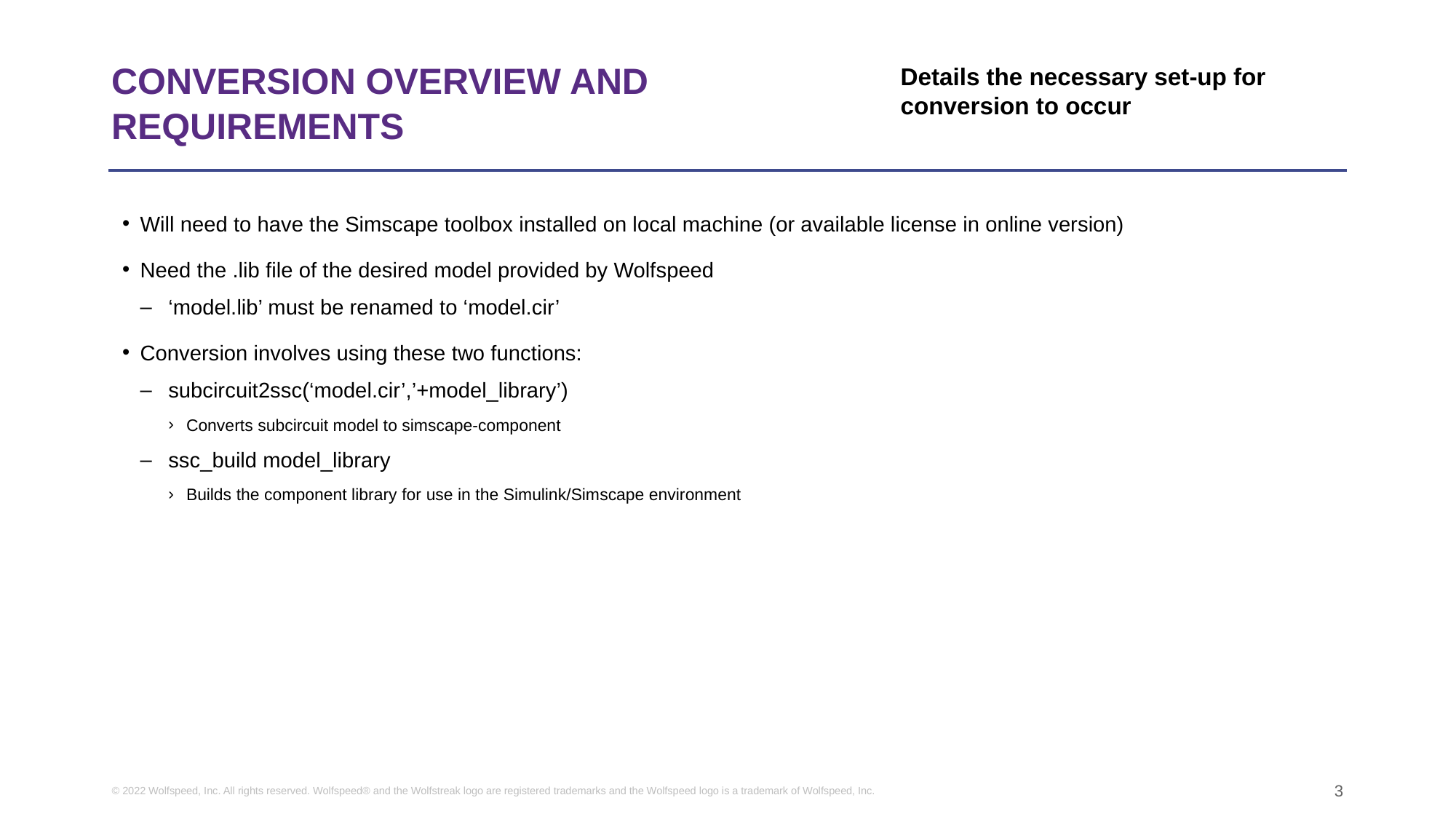

Conversion Overview and Requirements
Details the necessary set-up for conversion to occur
Will need to have the Simscape toolbox installed on local machine (or available license in online version)
Need the .lib file of the desired model provided by Wolfspeed
‘model.lib’ must be renamed to ‘model.cir’
Conversion involves using these two functions:
subcircuit2ssc(‘model.cir’,’+model_library’)
Converts subcircuit model to simscape-component
ssc_build model_library
Builds the component library for use in the Simulink/Simscape environment